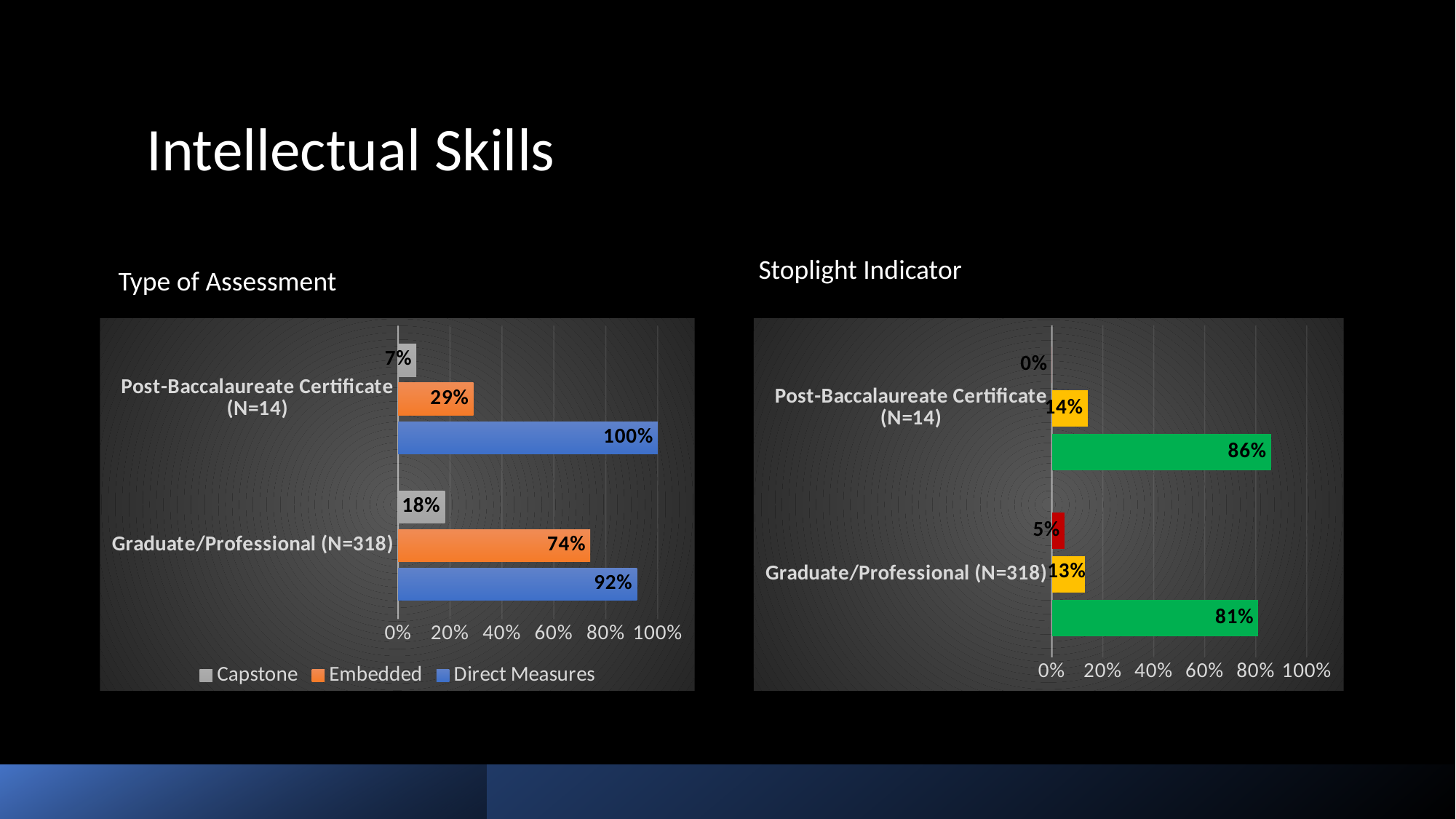

# Intellectual Skills
Stoplight Indicator
Type of Assessment

### Chart

| Category | Direct Measures | Embedded | Capstone |
|---|---|---|---|
| Graduate/Professional (N=318) | 0.92 | 0.74 | 0.18 |
| Post-Baccalaureate Certificate (N=14) | 1.0 | 0.29 | 0.07 |

### Chart

| Category | Green | Yellow | Red |
|---|---|---|---|
| Graduate/Professional (N=318) | 0.81 | 0.13 | 0.05 |
| Post-Baccalaureate Certificate (N=14) | 0.86 | 0.14 | 0.0 |